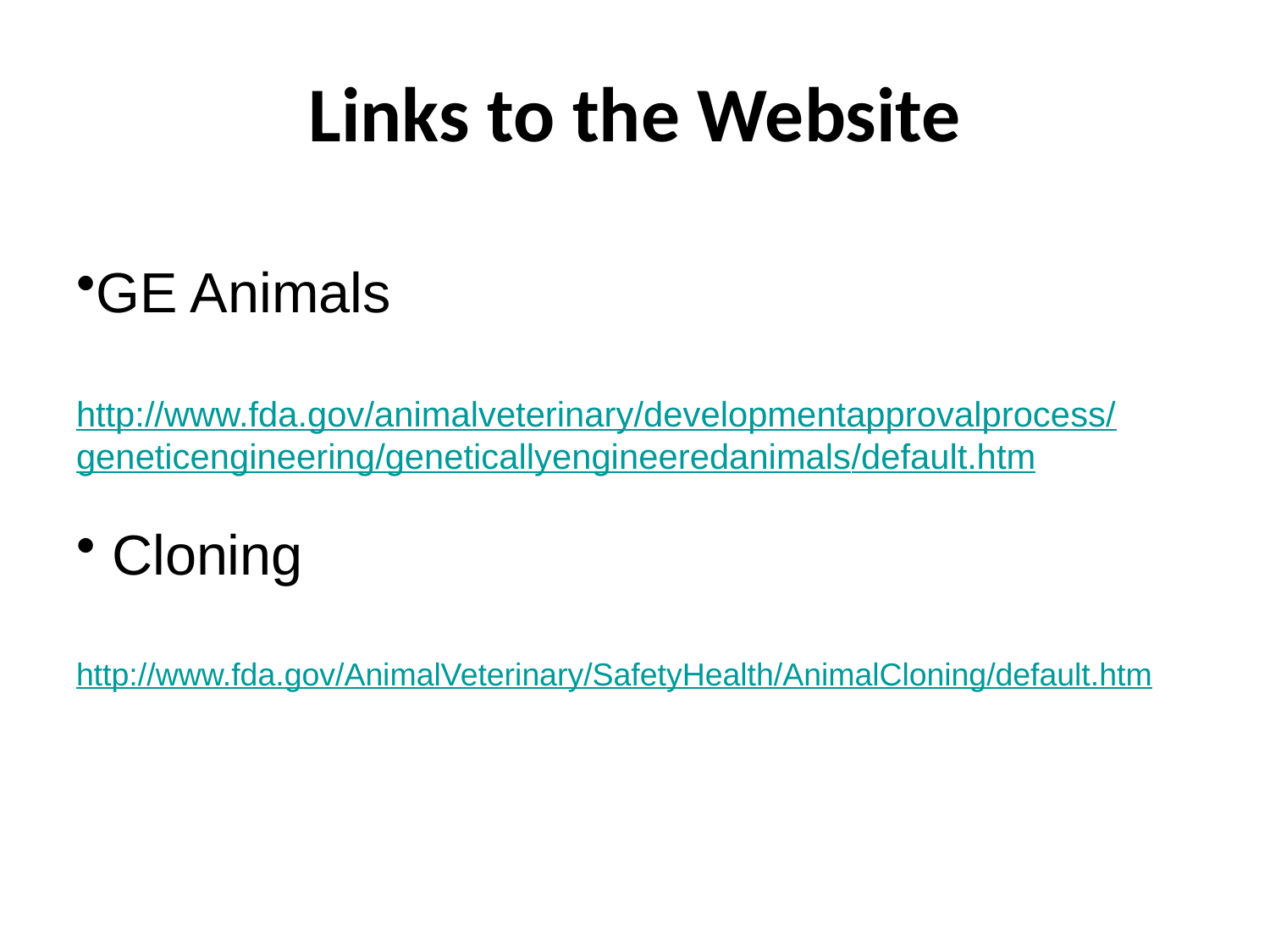

# Links to the Website
GE Animals

http://www.fda.gov/animalveterinary/developmentapprovalprocess/
geneticengineering/geneticallyengineeredanimals/default.htm

 Cloning

http://www.fda.gov/AnimalVeterinary/SafetyHealth/AnimalCloning/default.htm